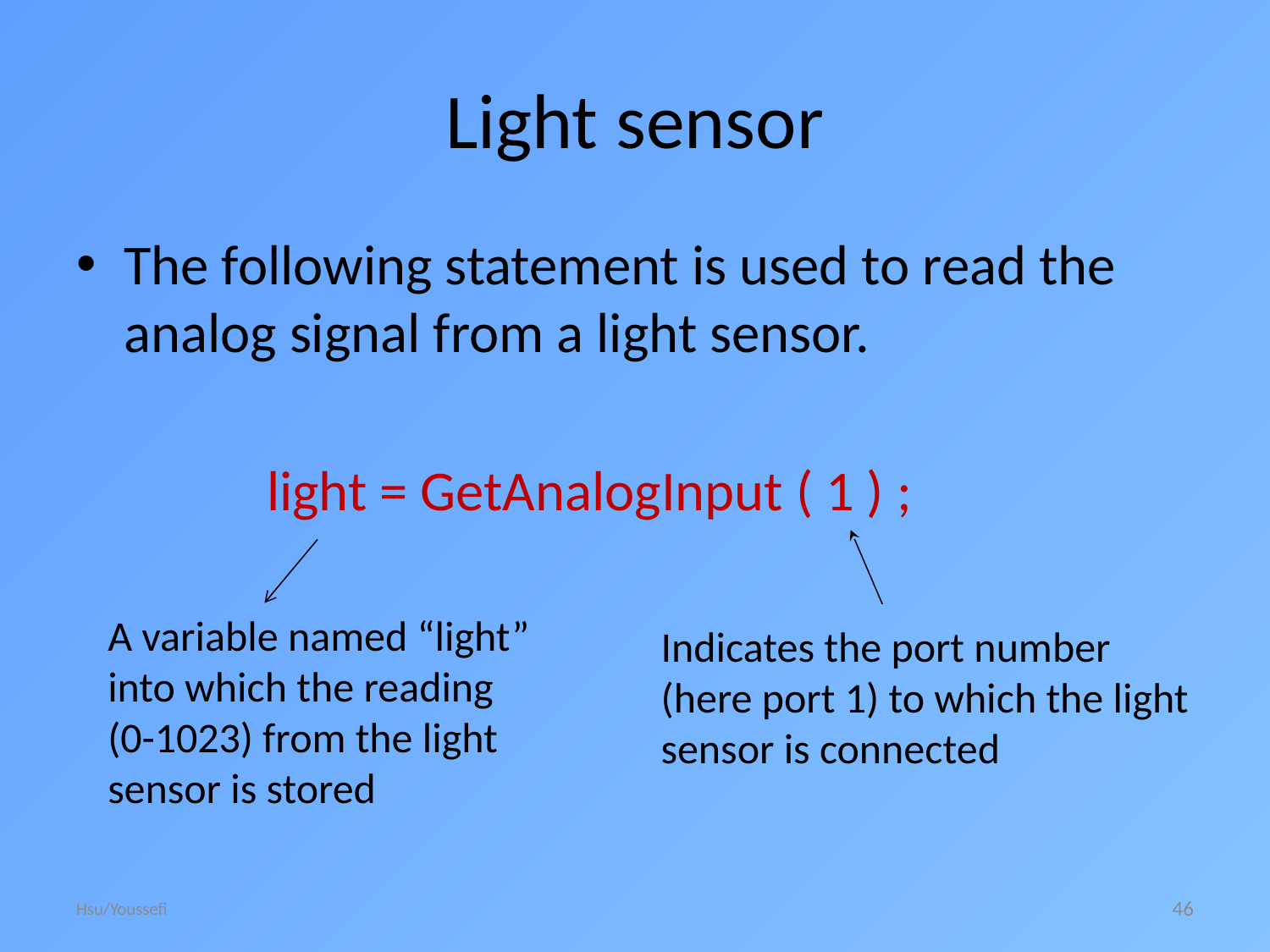

Light sensor
The following statement is used to read the analog signal from a light sensor.

               light = GetAnalogInput ( 1 ) ;
A variable named “light” into which the reading  (0-1023) from the light sensor is stored
Indicates the port number (here port 1) to which the light sensor is connected
Hsu/Youssefi
46